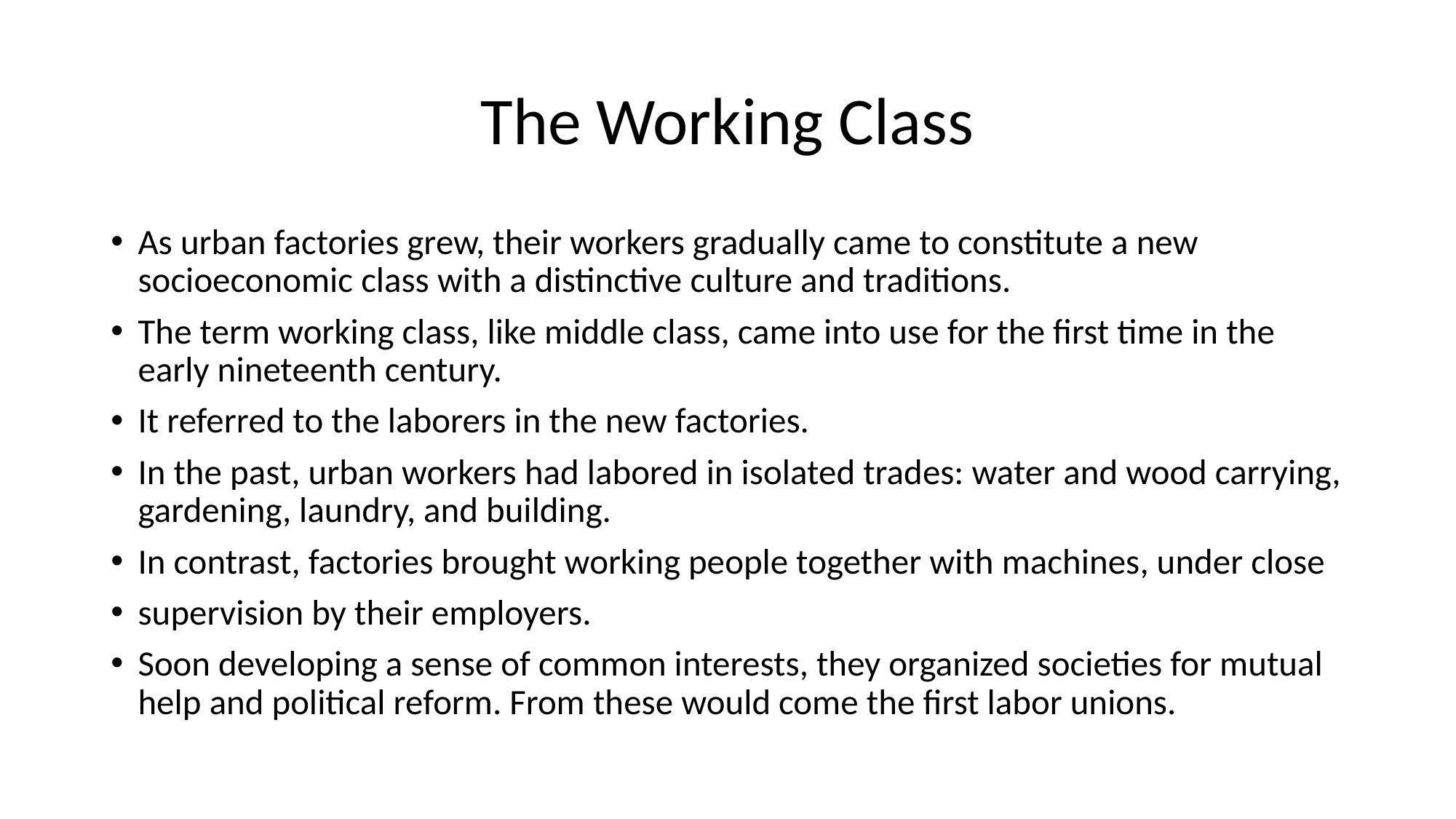

# The Working Class
As urban factories grew, their workers gradually came to constitute a new socioeconomic class with a distinctive culture and traditions.
The term working class, like middle class, came into use for the first time in the early nineteenth century.
It referred to the laborers in the new factories.
In the past, urban workers had labored in isolated trades: water and wood carrying, gardening, laundry, and building.
In contrast, factories brought working people together with machines, under close
supervision by their employers.
Soon developing a sense of common interests, they organized societies for mutual help and political reform. From these would come the first labor unions.